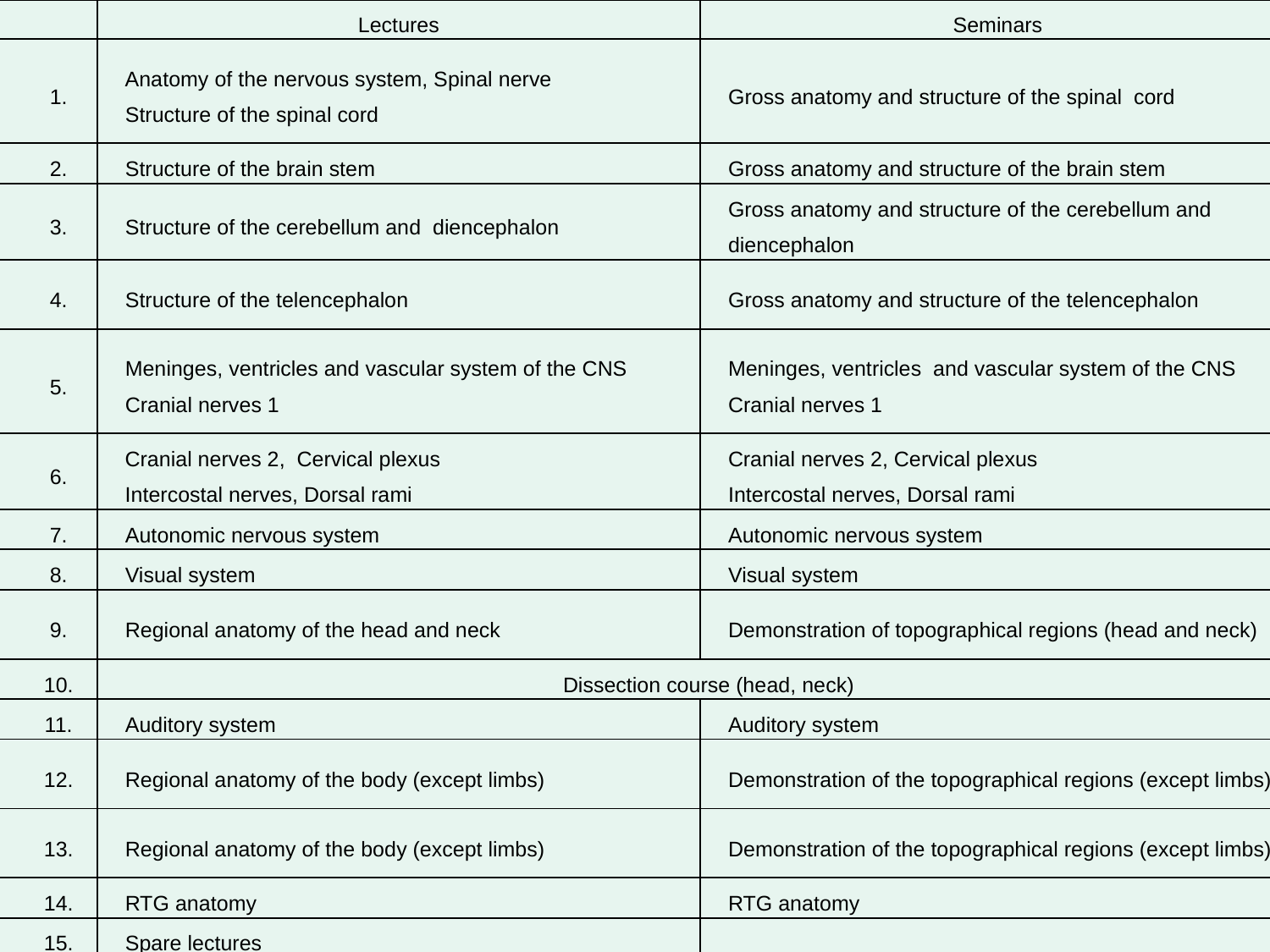

|  | Lectures | Seminars |
| --- | --- | --- |
| 1. | Anatomy of the nervous system, Spinal nerve Structure of the spinal cord | Gross anatomy and structure of the spinal cord |
| 2. | Structure of the brain stem | Gross anatomy and structure of the brain stem |
| 3. | Structure of the cerebellum and diencephalon | Gross anatomy and structure of the cerebellum and diencephalon |
| 4. | Structure of the telencephalon | Gross anatomy and structure of the telencephalon |
| 5. | Meninges, ventricles and vascular system of the CNS Cranial nerves 1 | Meninges, ventricles and vascular system of the CNS Cranial nerves 1 |
| 6. | Cranial nerves 2, Cervical plexus Intercostal nerves, Dorsal rami | Cranial nerves 2, Cervical plexus Intercostal nerves, Dorsal rami |
| 7. | Autonomic nervous system | Autonomic nervous system |
| 8. | Visual system | Visual system |
| 9. | Regional anatomy of the head and neck | Demonstration of topographical regions (head and neck) |
| 10. | Dissection course (head, neck) |  |
| 11. | Auditory system | Auditory system |
| 12. | Regional anatomy of the body (except limbs) | Demonstration of the topographical regions (except limbs) |
| 13. | Regional anatomy of the body (except limbs) | Demonstration of the topographical regions (except limbs) |
| 14. | RTG anatomy | RTG anatomy |
| 15. | Spare lectures |  |